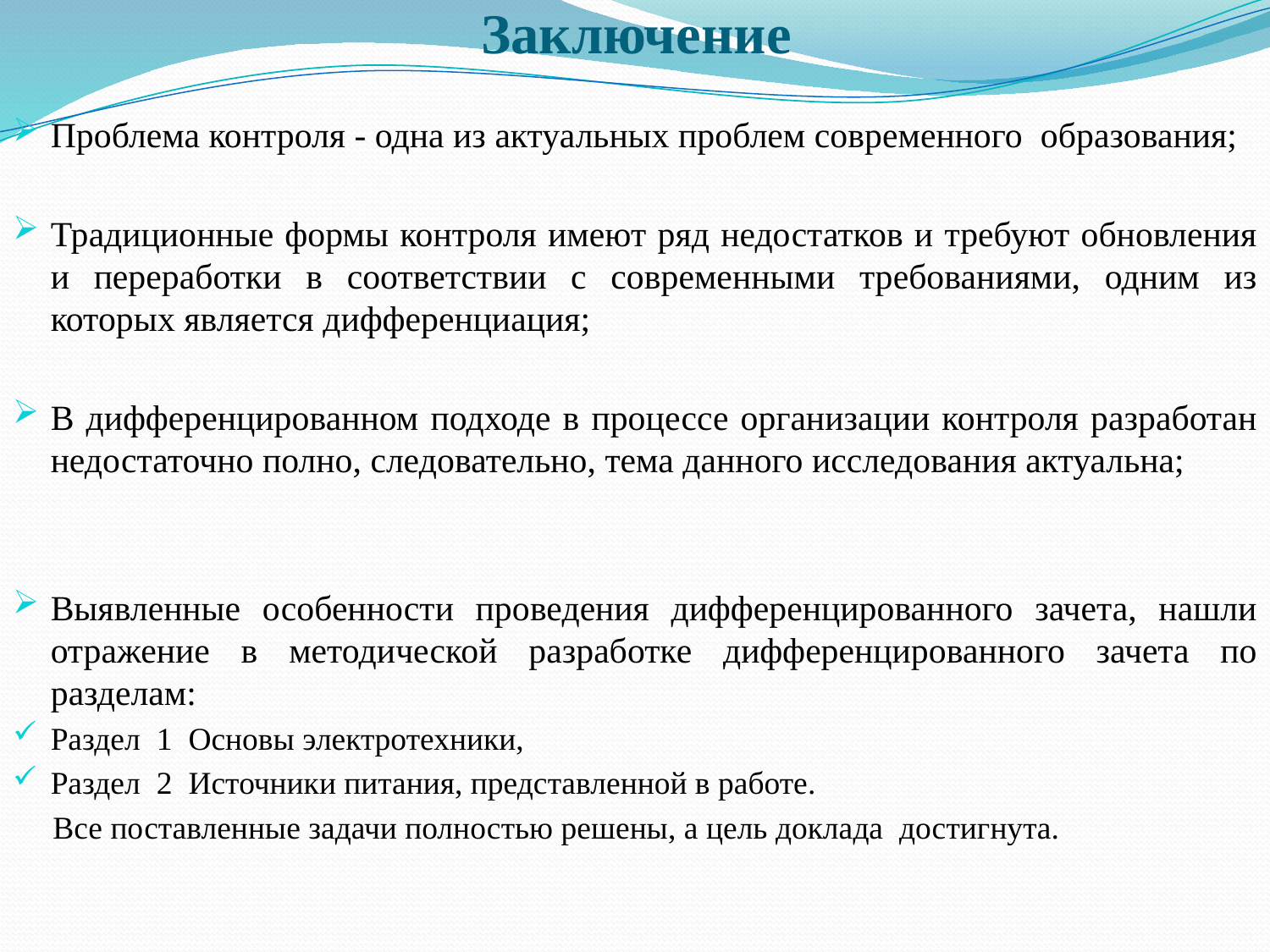

# Заключение
Проблема контроля - одна из актуальных проблем современного  образования;

Традиционные формы контроля имеют ряд недостатков и требуют обновления и переработки в соответствии с современными требованиями, одним из которых является дифференциация;

В дифференцированном подходе в процессе организации контроля разработан недостаточно полно, следовательно, тема данного исследования актуальна;

Выявленные особенности проведения дифференцированного зачета, нашли отражение в методической разработке дифференцированного зачета по разделам:
Раздел  1  Основы электротехники,
Раздел  2  Источники питания, представленной в работе.
     Все поставленные задачи полностью решены, а цель доклада  достигнута.